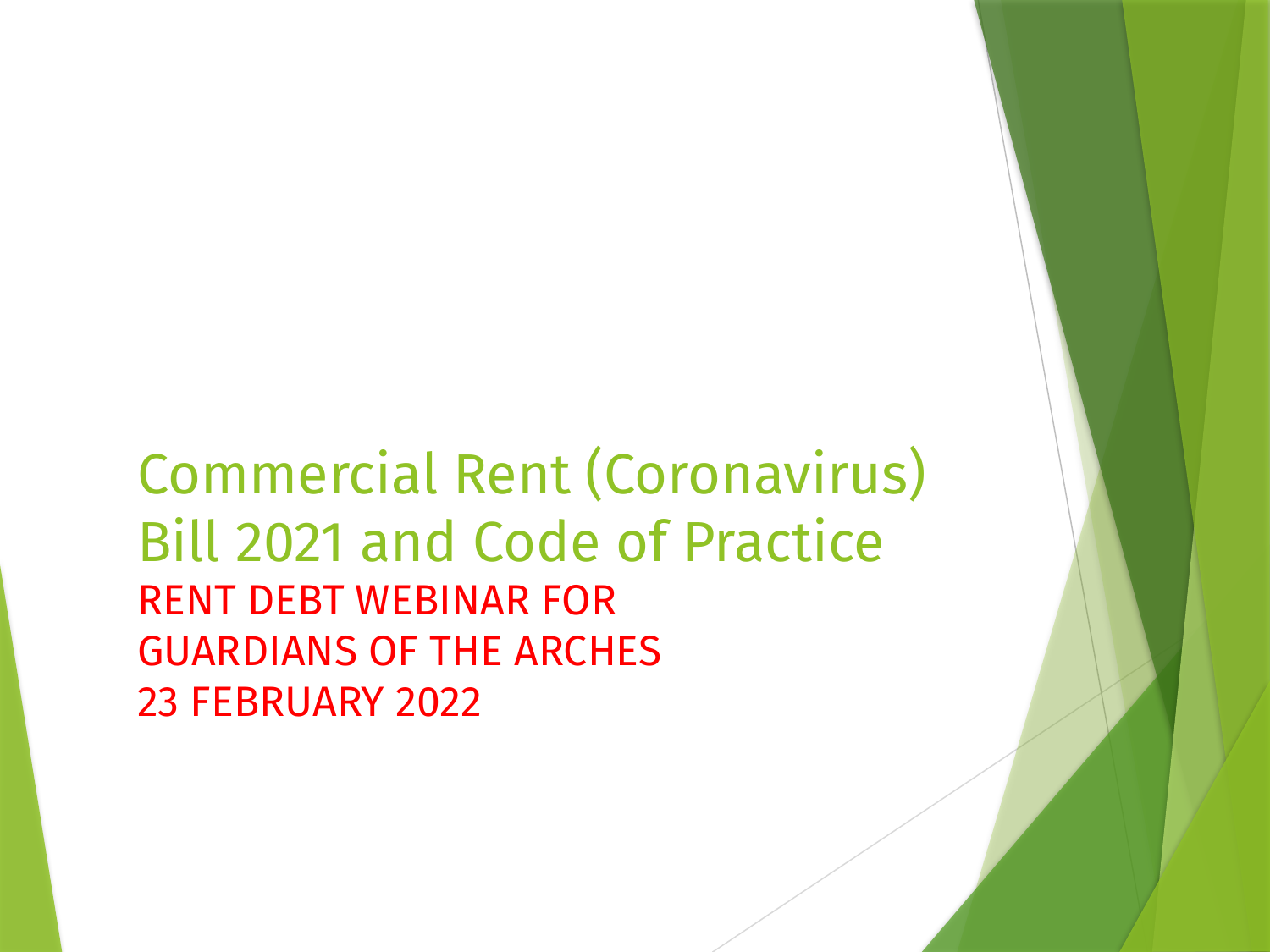

Commercial Rent (Coronavirus) Bill 2021 and Code of Practice
RENT DEBT WEBINAR FOR
GUARDIANS OF THE ARCHES
23 FEBRUARY 2022